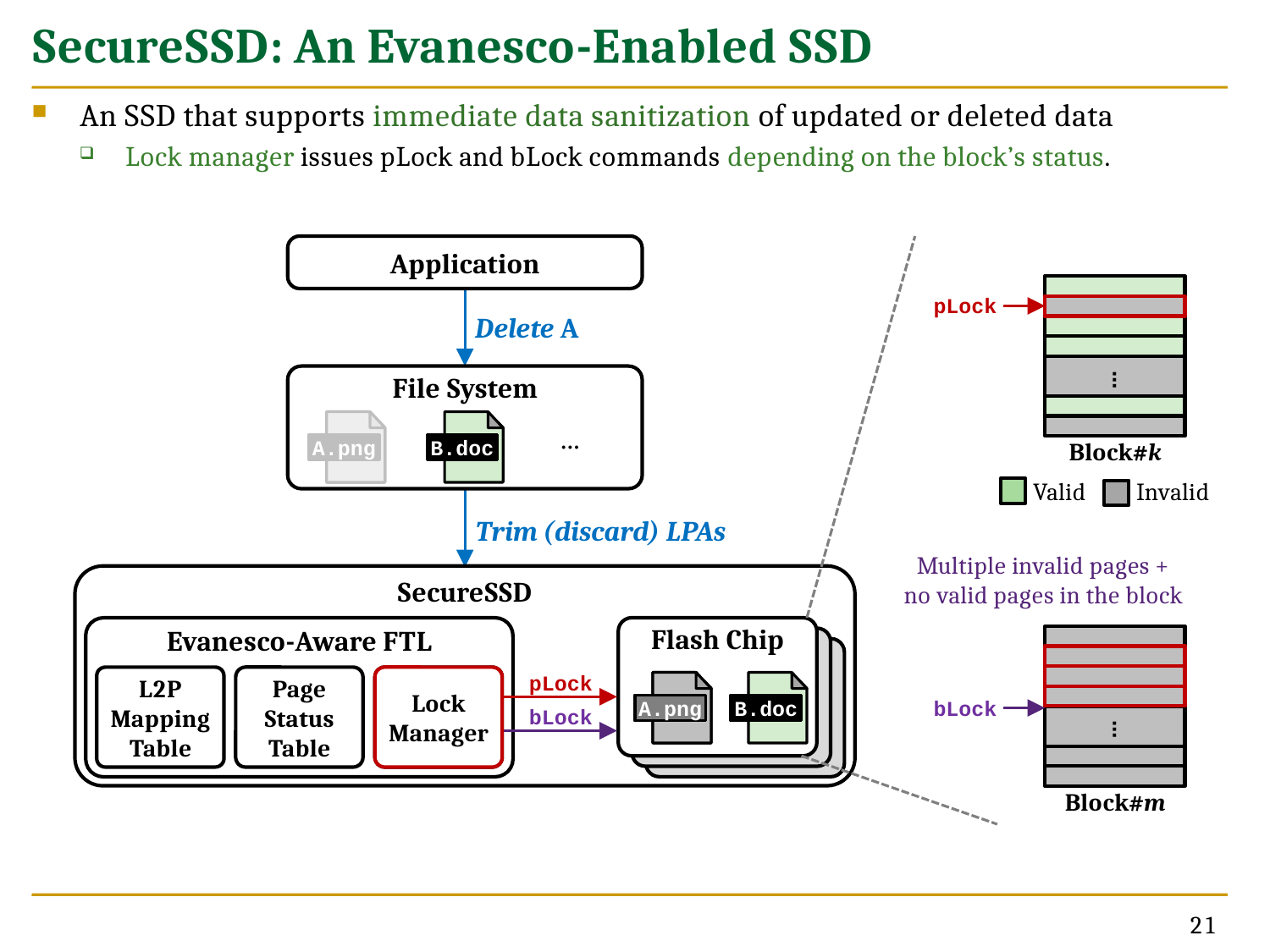

# SecureSSD: An Evanesco-Enabled SSD
An SSD that supports immediate data sanitization of updated or deleted data
Lock manager issues pLock and bLock commands depending on the block’s status.

Application

⋮

Block#k
Valid
Invalid

Delete A
pLock

File System

A.png

A.png

B.doc
⋯
Trim (discard) LPAs
Multiple invalid pages +
no valid pages in the block

⋮

Block#m
SecureSSD
Evanesco-Aware FTL
Flash Chip
Flash Chip
Flash Chip

bLock
L2P
Mapping
Table
Page
Status
Table
Lock
Manager
Lock
Manager
pLock
bLock

A.png

A.png

B.doc
21